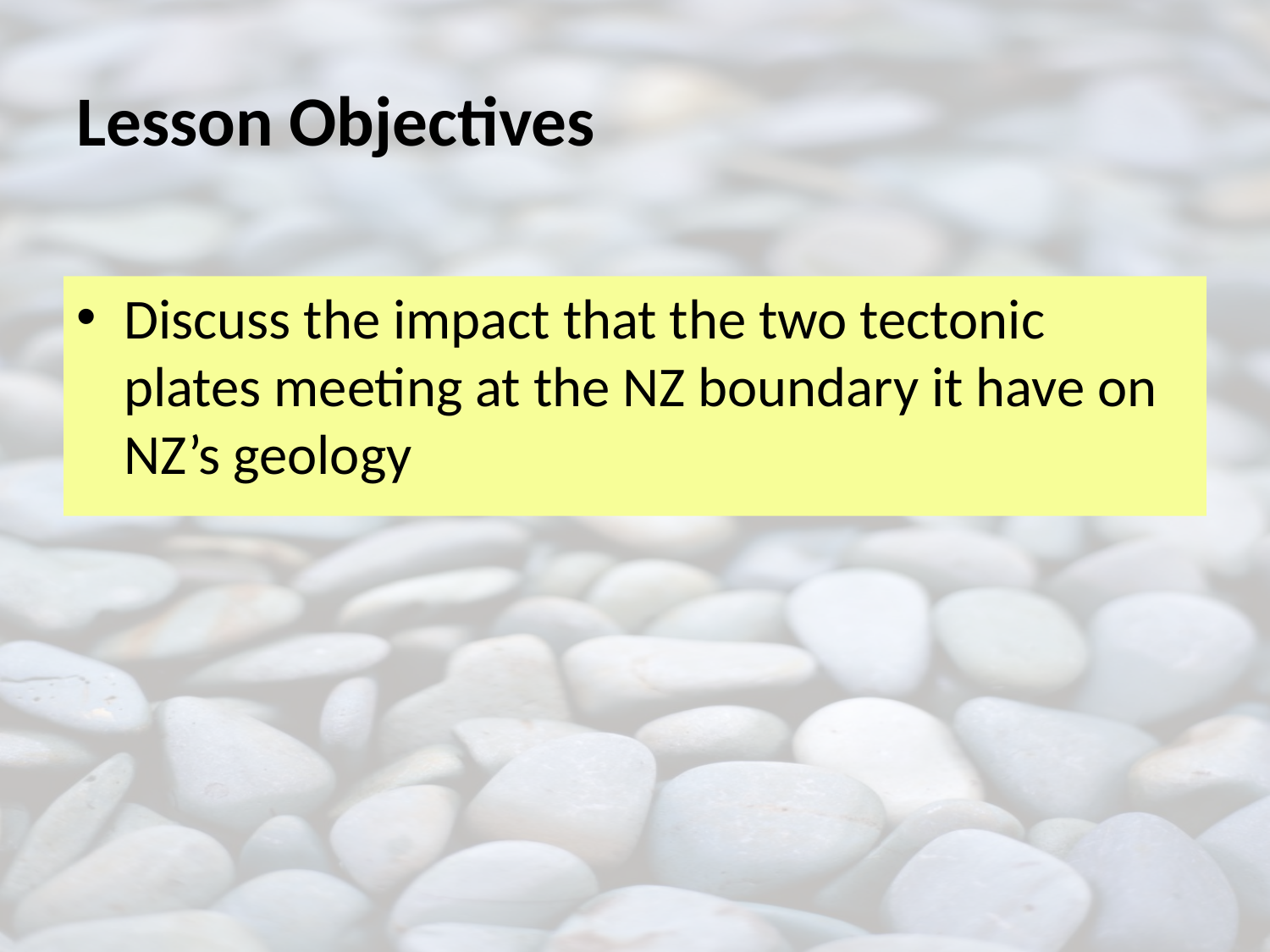

# Lesson Objectives
Discuss the impact that the two tectonic plates meeting at the NZ boundary it have on NZ’s geology